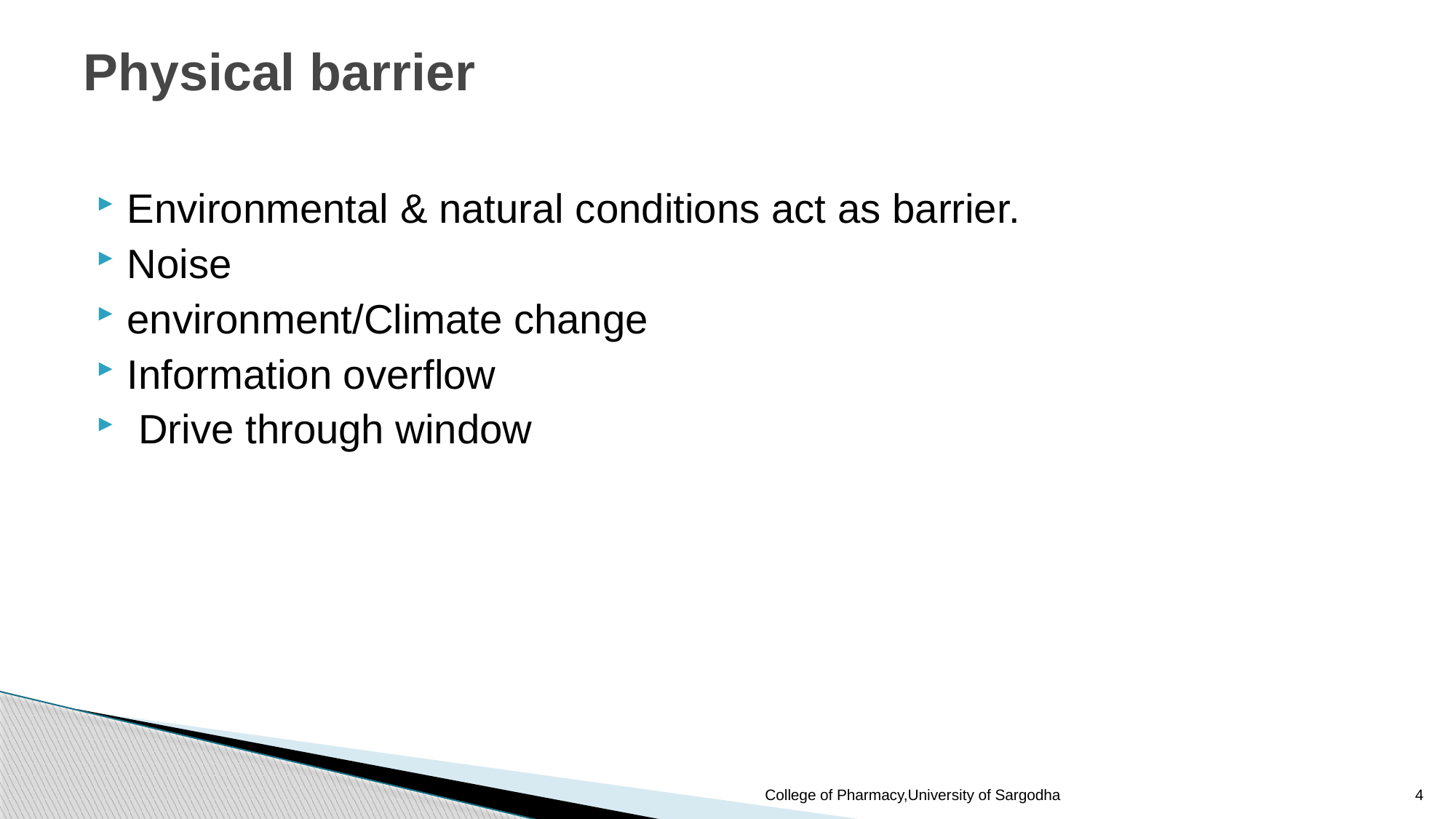

# Physical barrier
Environmental & natural conditions act as barrier.
Noise
environment/Climate change
Information overflow
 Drive through window

College of Pharmacy,University of Sargodha
4